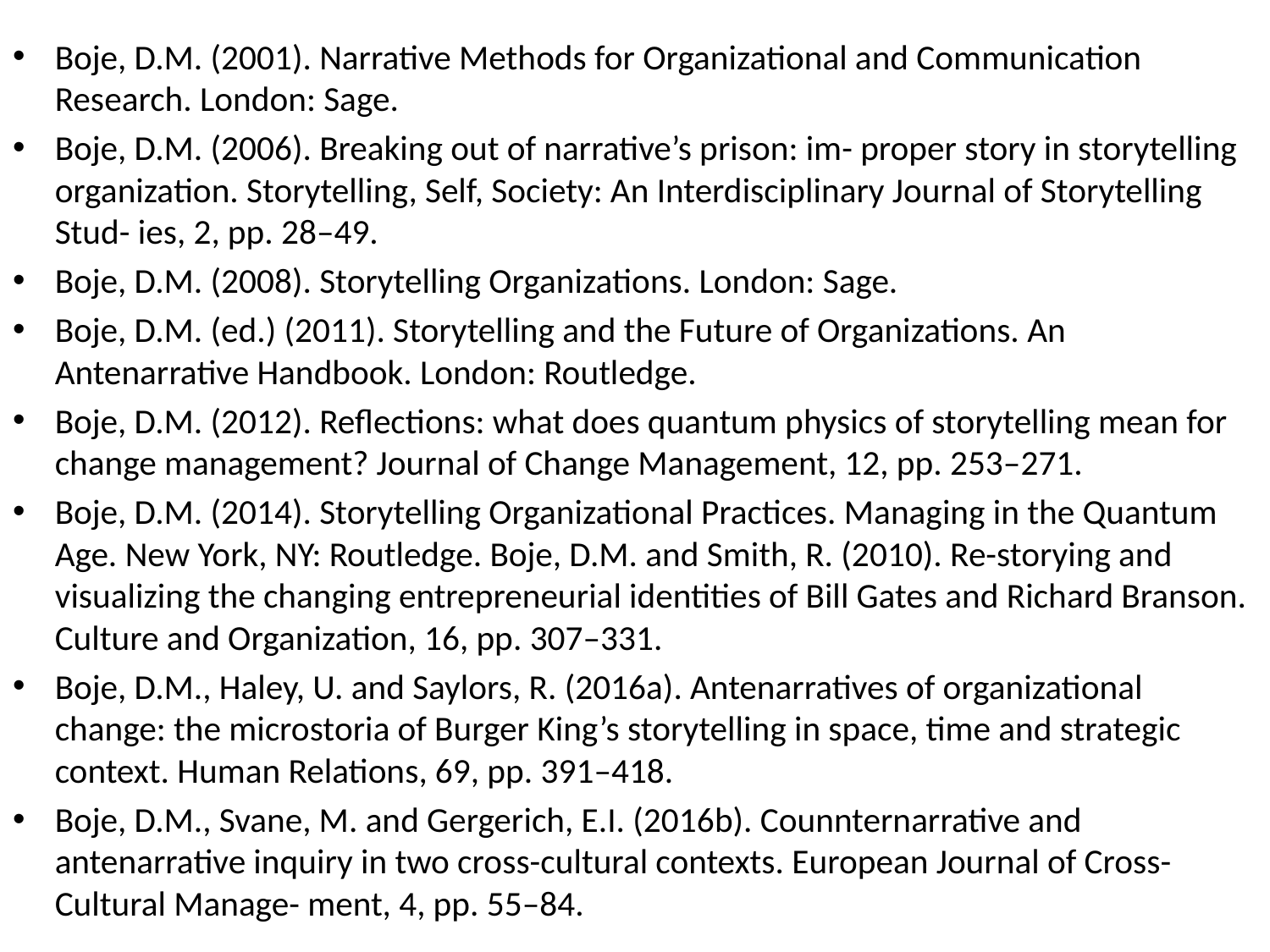

Boje, D.M. (2001). Narrative Methods for Organizational and Communication Research. London: Sage.
Boje, D.M. (2006). Breaking out of narrative’s prison: im- proper story in storytelling organization. Storytelling, Self, Society: An Interdisciplinary Journal of Storytelling Stud- ies, 2, pp. 28–49.
Boje, D.M. (2008). Storytelling Organizations. London: Sage.
Boje, D.M. (ed.) (2011). Storytelling and the Future of Organizations. An Antenarrative Handbook. London: Routledge.
Boje, D.M. (2012). Reflections: what does quantum physics of storytelling mean for change management? Journal of Change Management, 12, pp. 253–271.
Boje, D.M. (2014). Storytelling Organizational Practices. Managing in the Quantum Age. New York, NY: Routledge. Boje, D.M. and Smith, R. (2010). Re-storying and visualizing the changing entrepreneurial identities of Bill Gates and Richard Branson. Culture and Organization, 16, pp. 307–331.
Boje, D.M., Haley, U. and Saylors, R. (2016a). Antenarratives of organizational change: the microstoria of Burger King’s storytelling in space, time and strategic context. Human Relations, 69, pp. 391–418.
Boje, D.M., Svane, M. and Gergerich, E.I. (2016b). Counnternarrative and antenarrative inquiry in two cross-cultural contexts. European Journal of Cross-Cultural Manage- ment, 4, pp. 55–84.